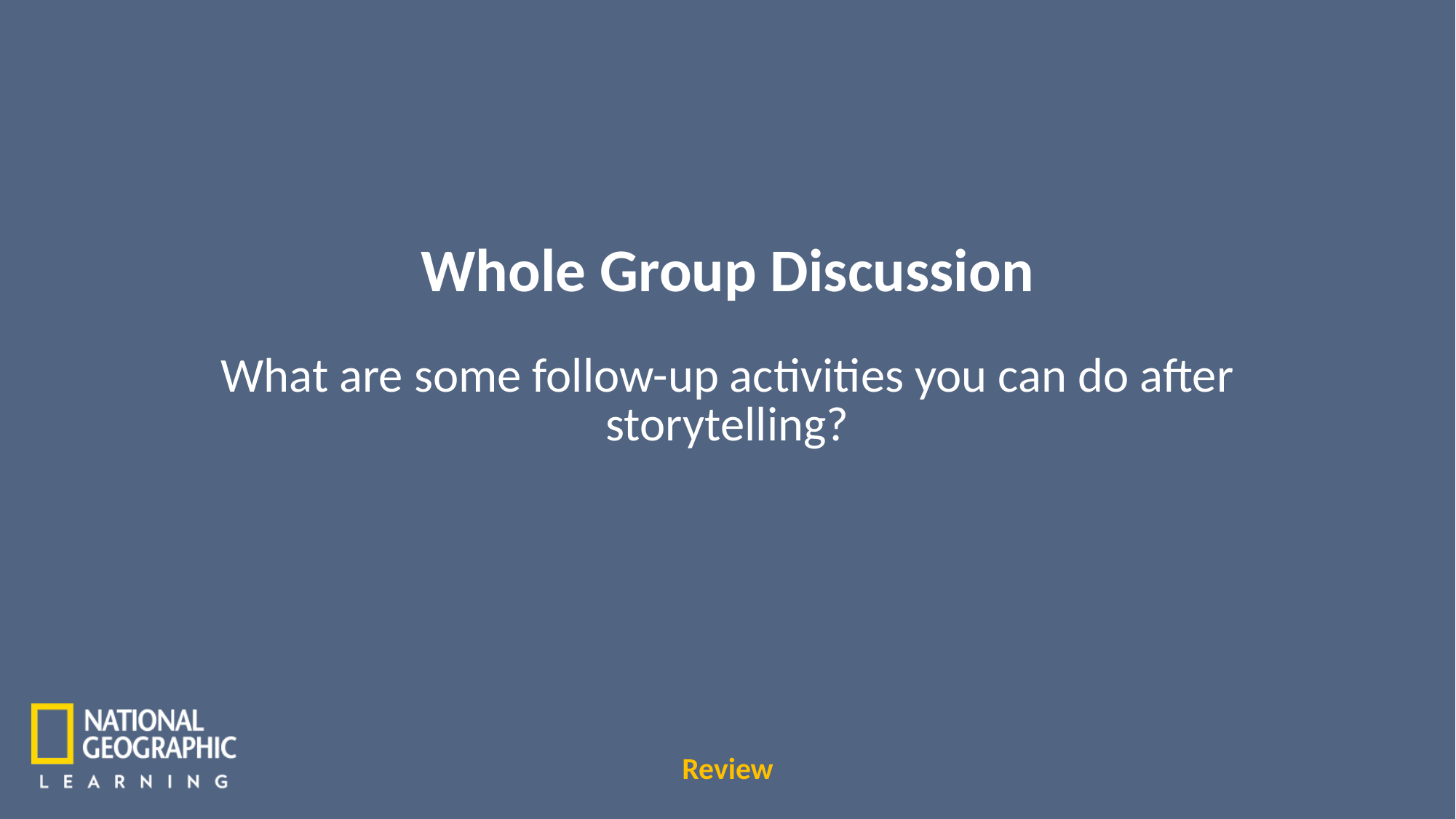

Whole Group Discussion

What are some follow-up activities you can do after storytelling?